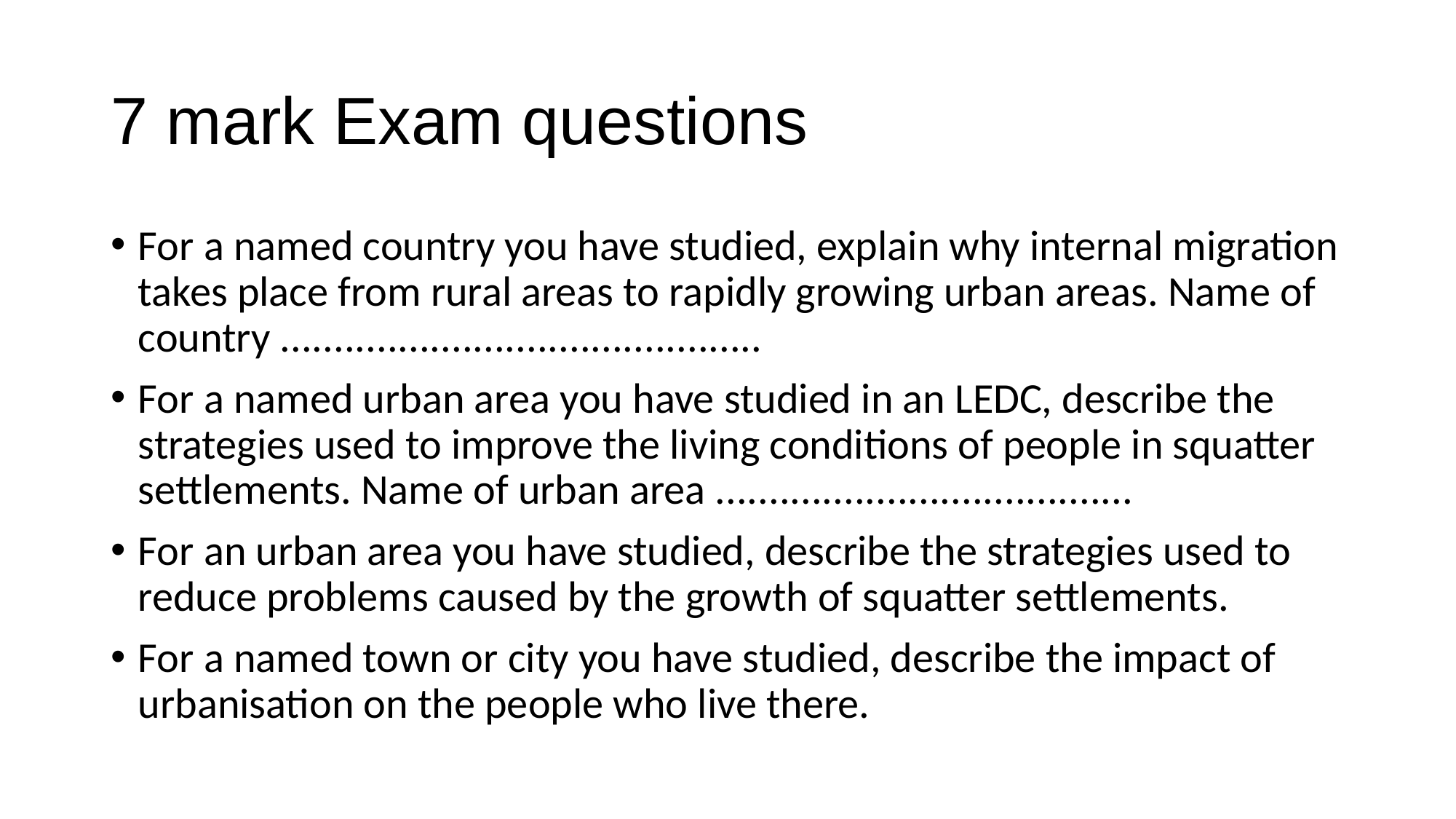

# 7 mark Exam questions
For a named country you have studied, explain why internal migration takes place from rural areas to rapidly growing urban areas. Name of country .............................................
For a named urban area you have studied in an LEDC, describe the strategies used to improve the living conditions of people in squatter settlements. Name of urban area .......................................
For an urban area you have studied, describe the strategies used to reduce problems caused by the growth of squatter settlements.
For a named town or city you have studied, describe the impact of urbanisation on the people who live there.